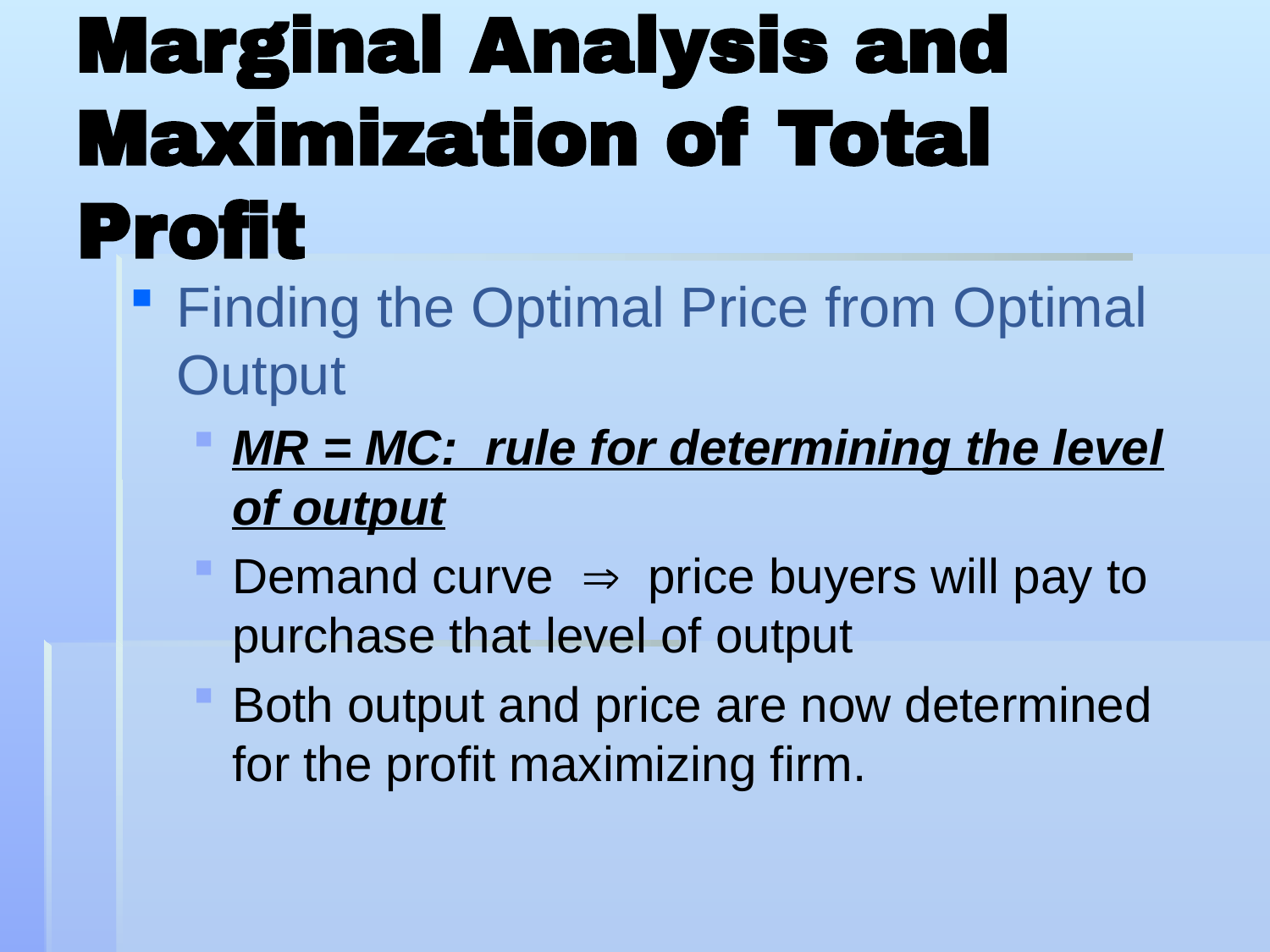

# Marginal Analysis and Maximization of Total Profit
Finding the Optimal Price from Optimal Output
MR = MC:  rule for determining the level of output
Demand curve  ⇒  price buyers will pay to purchase that level of output
Both output and price are now determined for the profit maximizing firm.